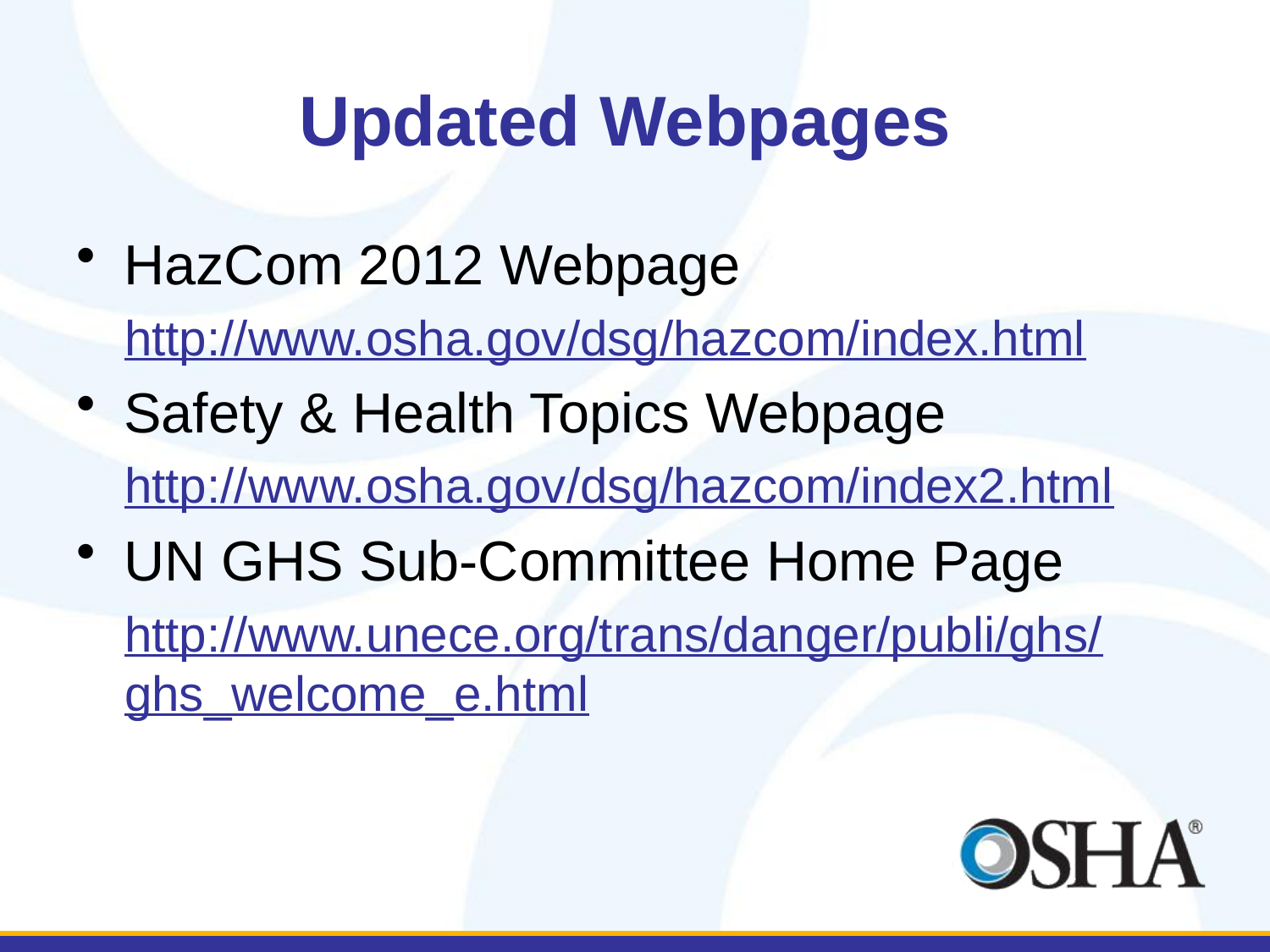

# Updated Webpages
HazCom 2012 Webpage
http://www.osha.gov/dsg/hazcom/index.html
Safety & Health Topics Webpage
http://www.osha.gov/dsg/hazcom/index2.html
UN GHS Sub-Committee Home Page
http://www.unece.org/trans/danger/publi/ghs/ghs_welcome_e.html